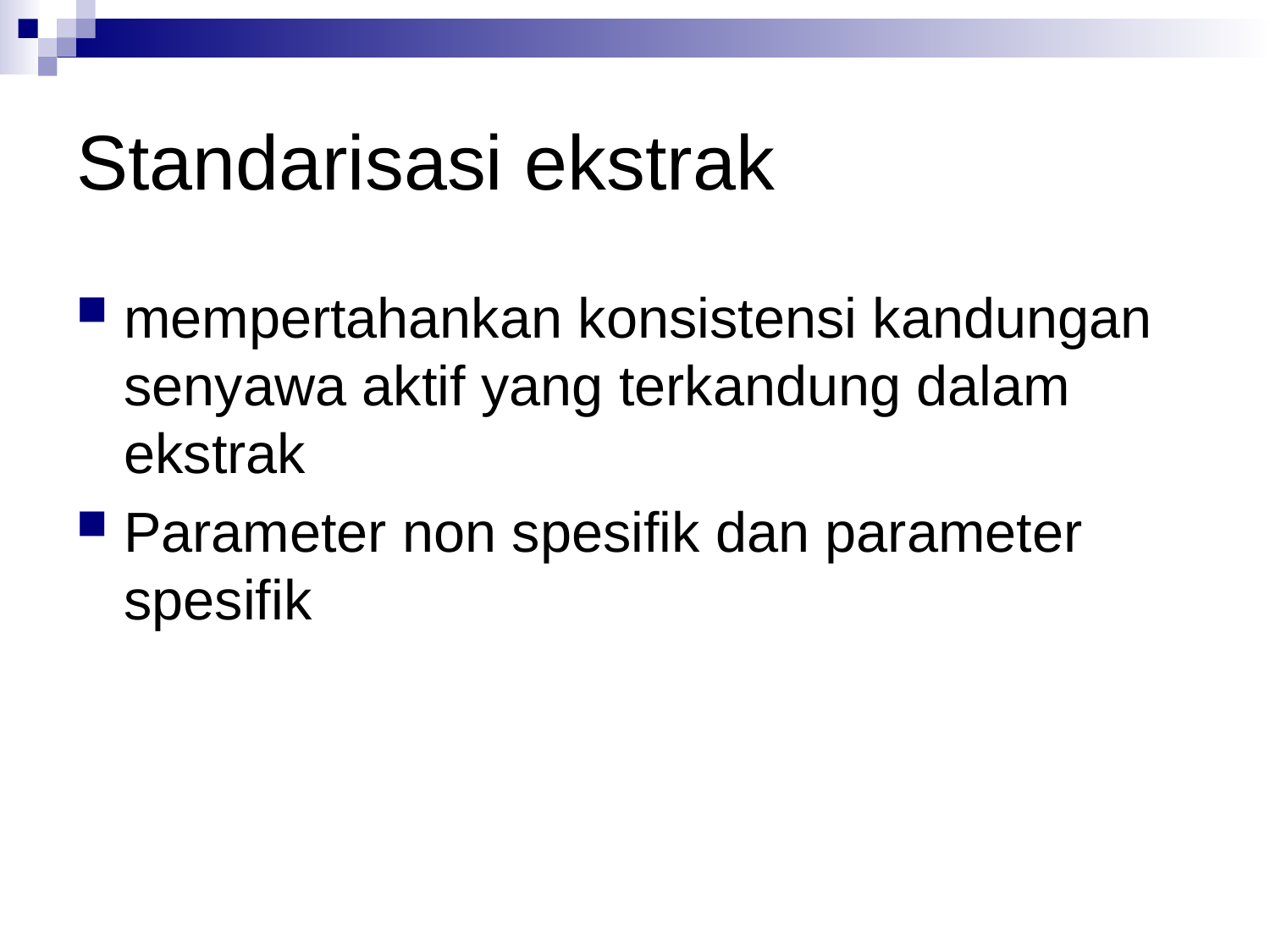

# Standarisasi ekstrak
mempertahankan konsistensi kandungan senyawa aktif yang terkandung dalam ekstrak
Parameter non spesifik dan parameter spesifik